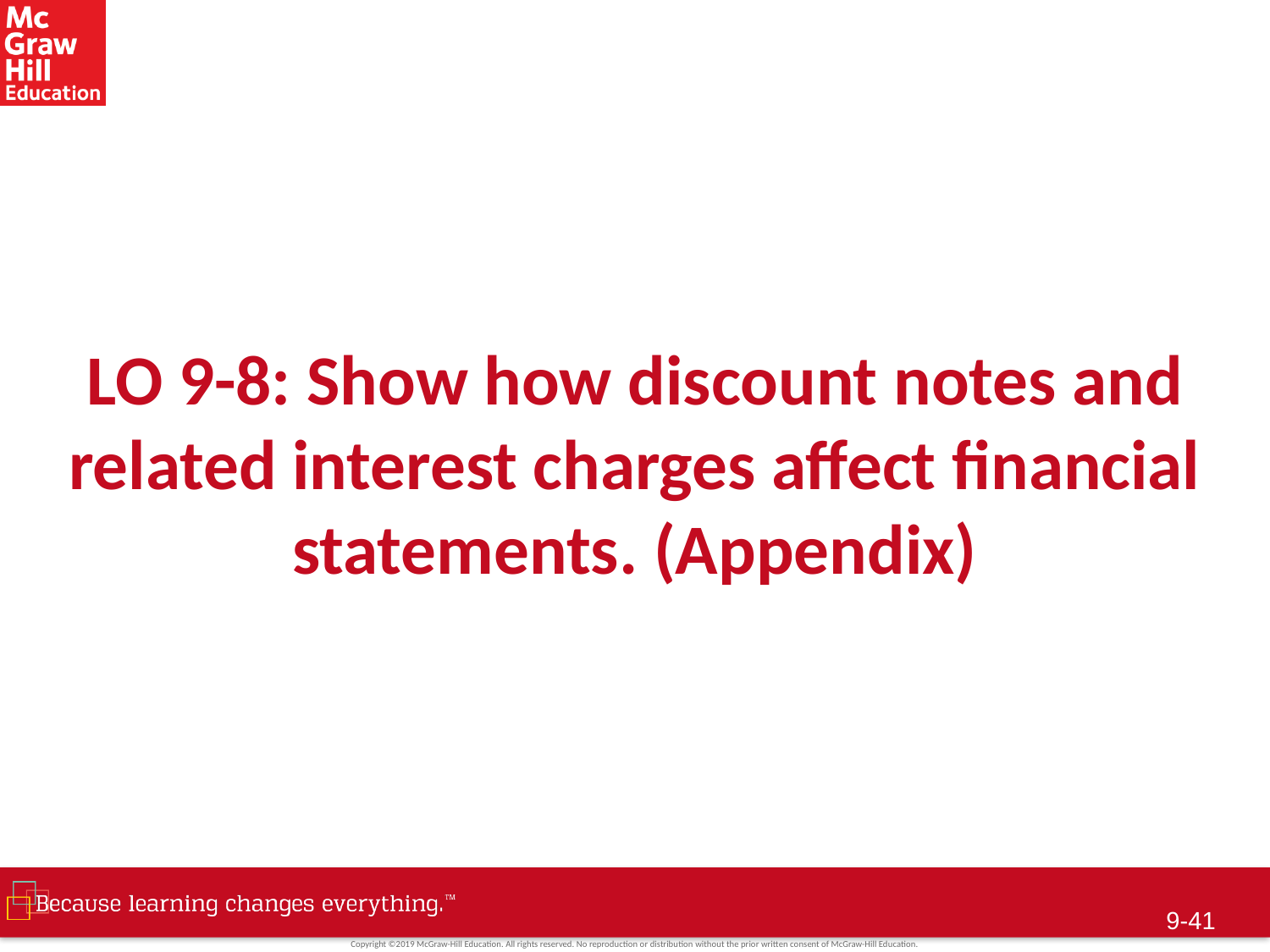

# LO 9-8: Show how discount notes and related interest charges affect financial statements. (Appendix)
9-41